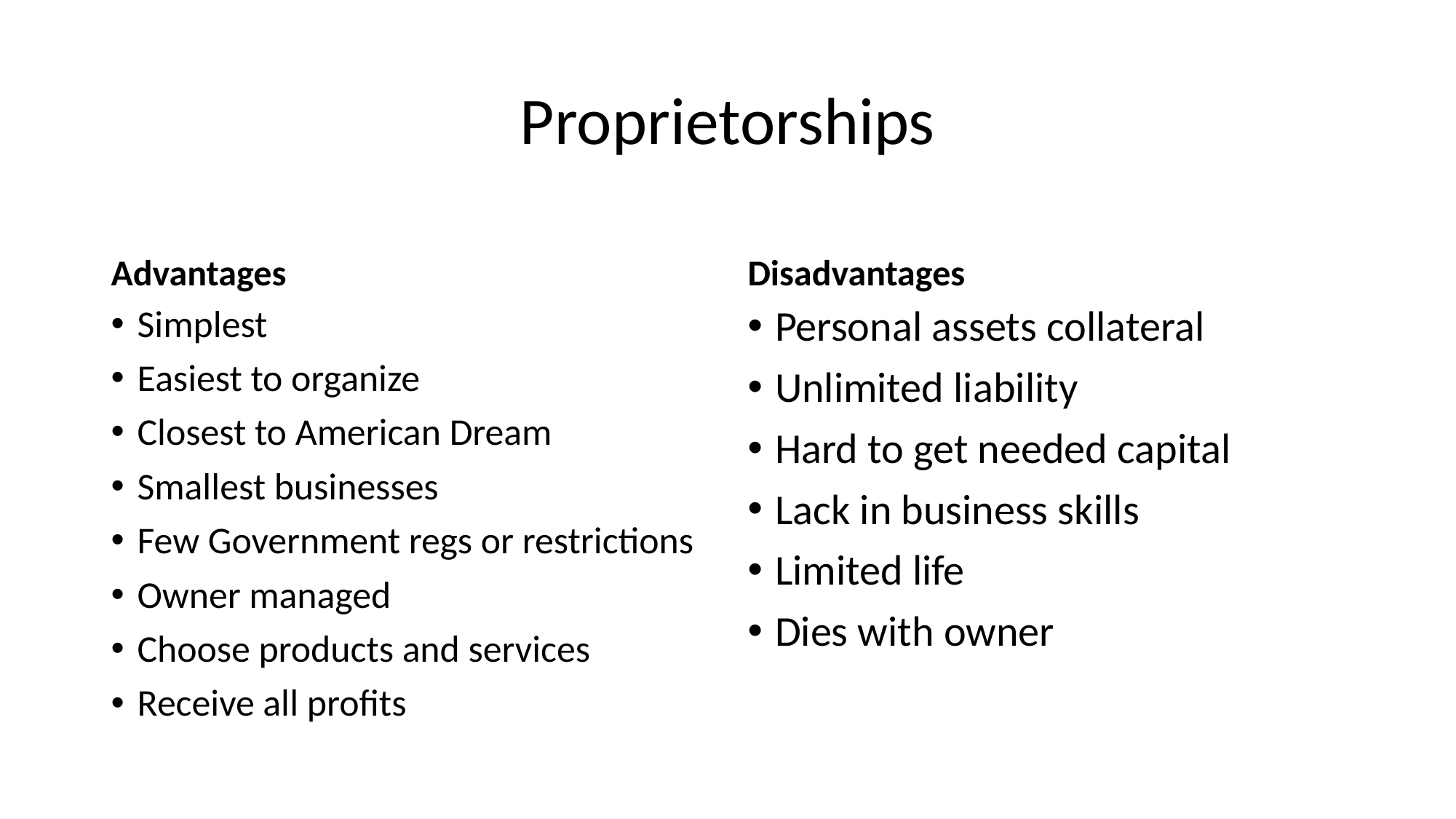

# Proprietorships
Advantages
Disadvantages
Simplest
Easiest to organize
Closest to American Dream
Smallest businesses
Few Government regs or restrictions
Owner managed
Choose products and services
Receive all profits

Personal assets collateral
Unlimited liability
Hard to get needed capital
Lack in business skills
Limited life
Dies with owner